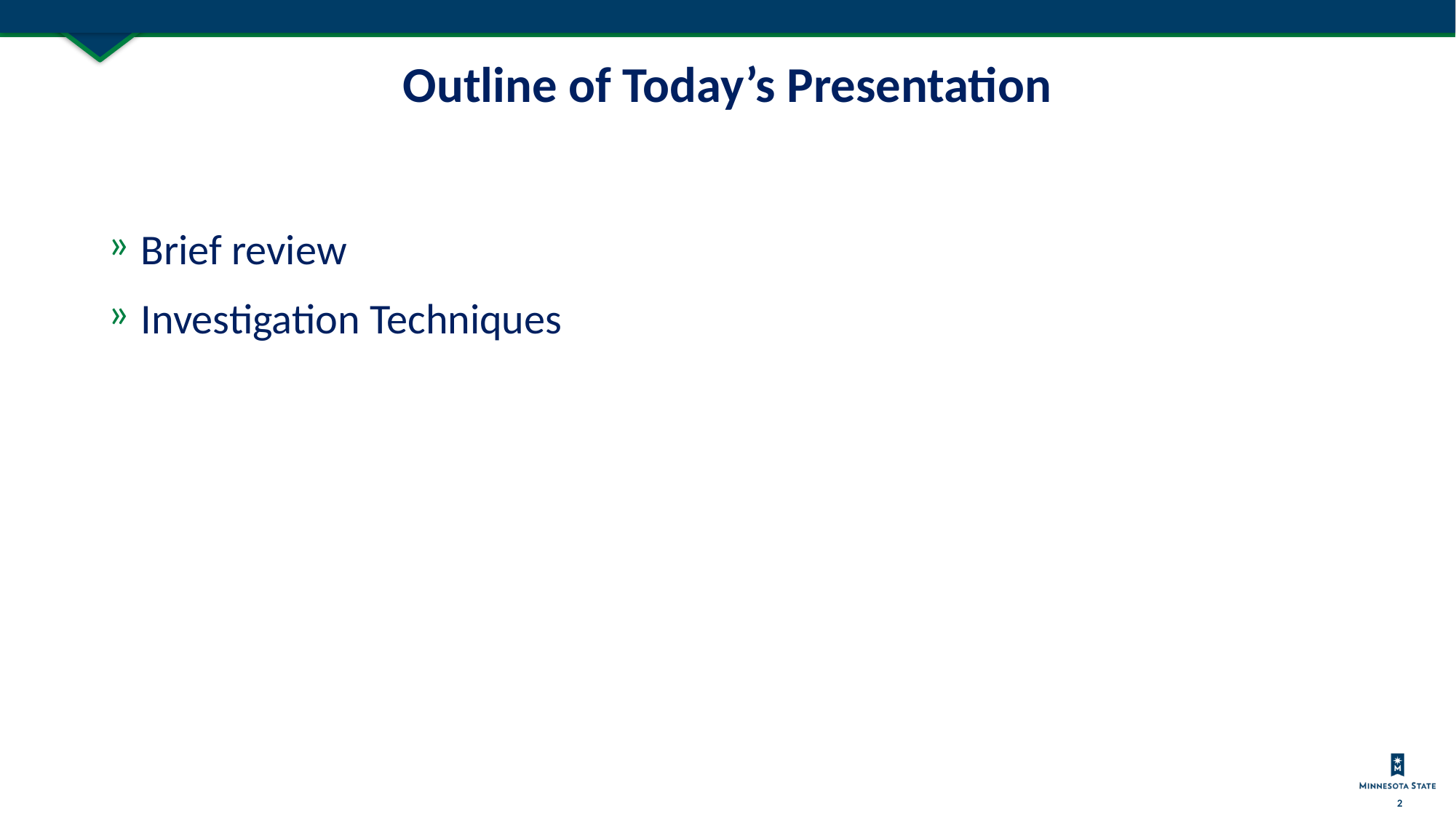

# Outline of Today’s Presentation
Brief review
Investigation Techniques​